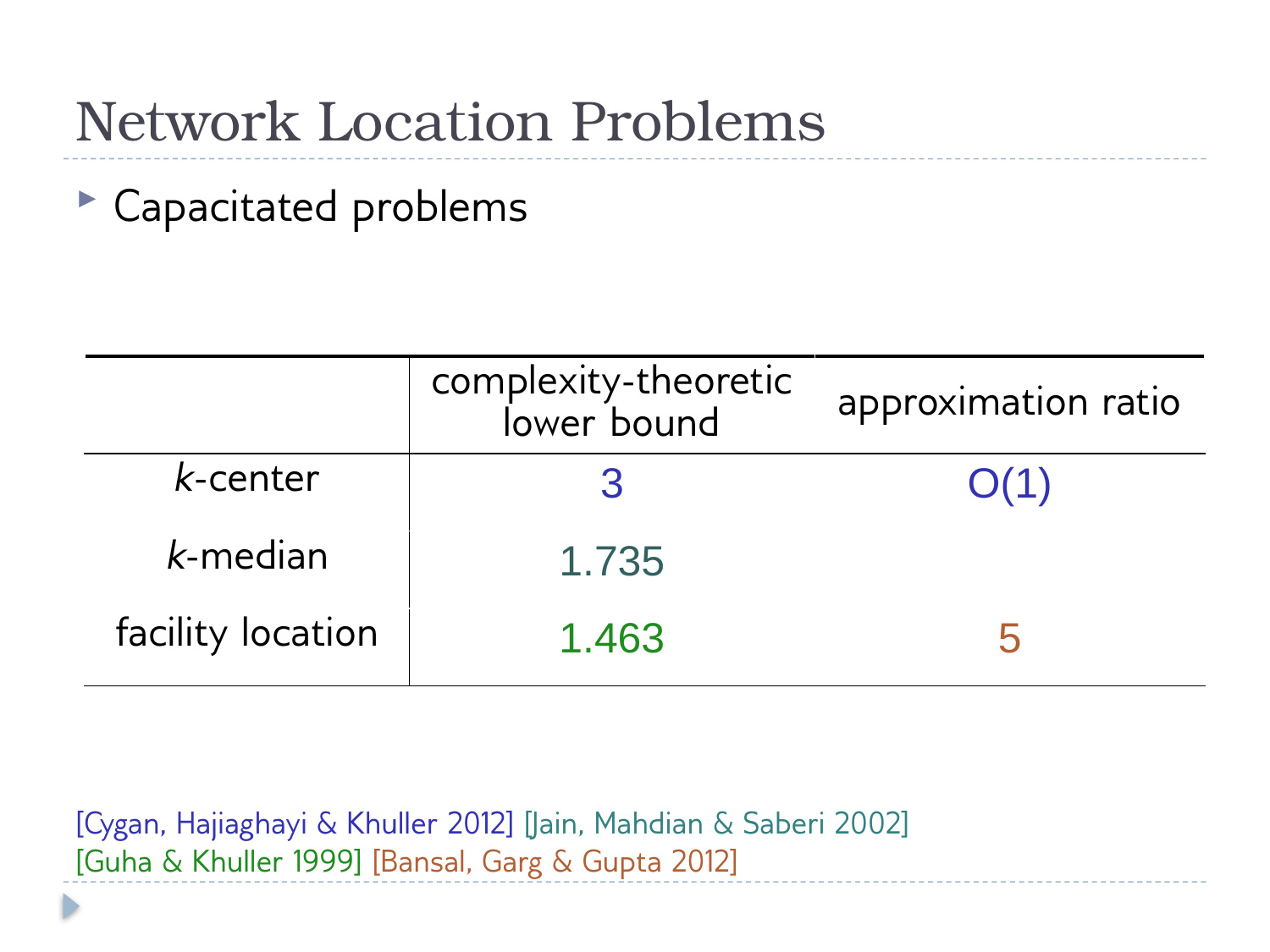

# Network Location Problems
Capacitated problems

|  | complexity-theoretic lower bound | approximation ratio |
| --- | --- | --- |
| k-center | 3 | O(1) |
| k-median | 1.735 |  |
| facility location | 1.463 | 5 |
[Cygan, Hajiaghayi & Khuller 2012] [Jain, Mahdian & Saberi 2002]
[Guha & Khuller 1999] [Bansal, Garg & Gupta 2012]